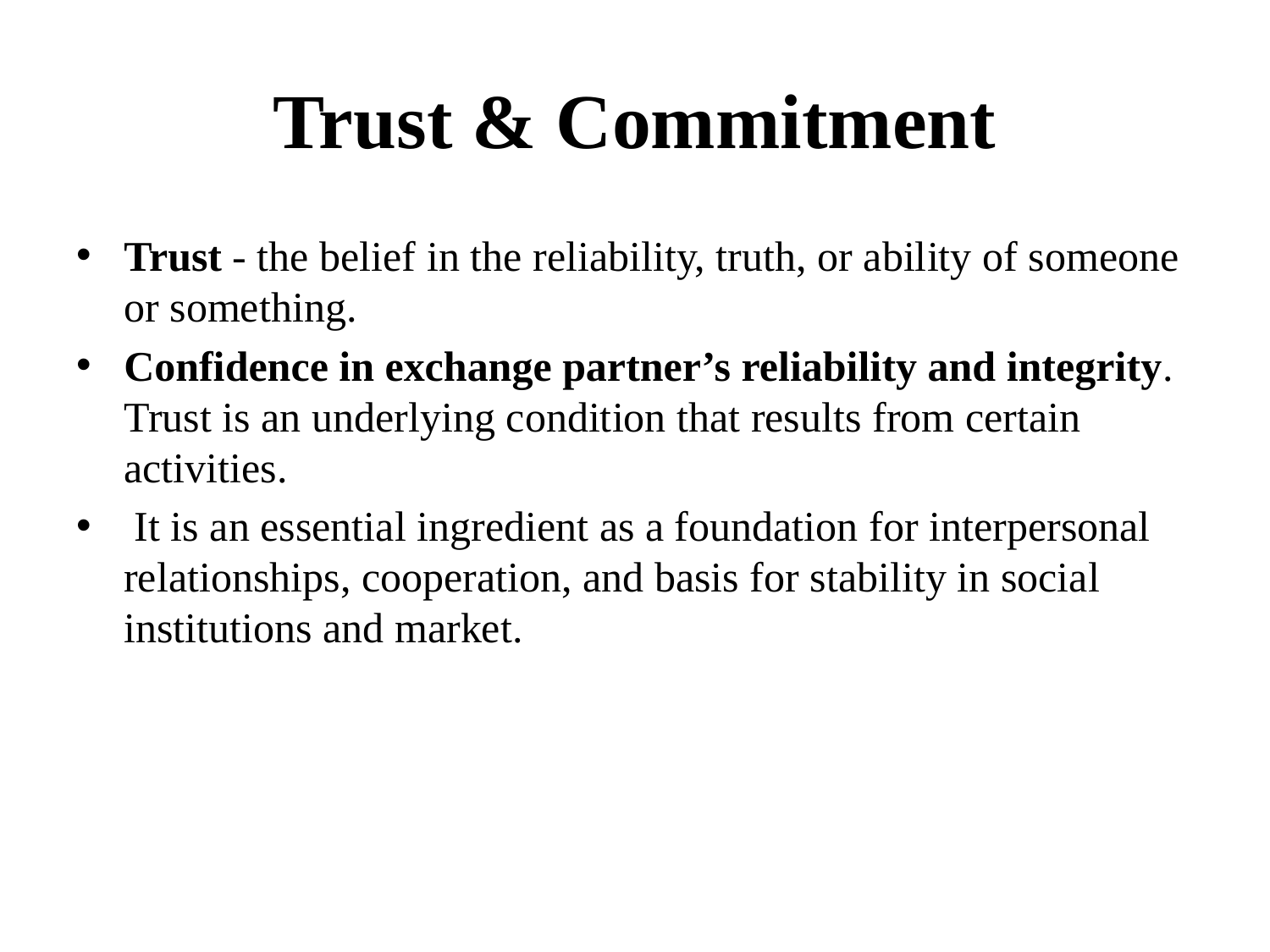

# Trust & Commitment
Trust - the belief in the reliability, truth, or ability of someone or something.
Confidence in exchange partner’s reliability and integrity. Trust is an underlying condition that results from certain activities.
 It is an essential ingredient as a foundation for interpersonal relationships, cooperation, and basis for stability in social institutions and market.